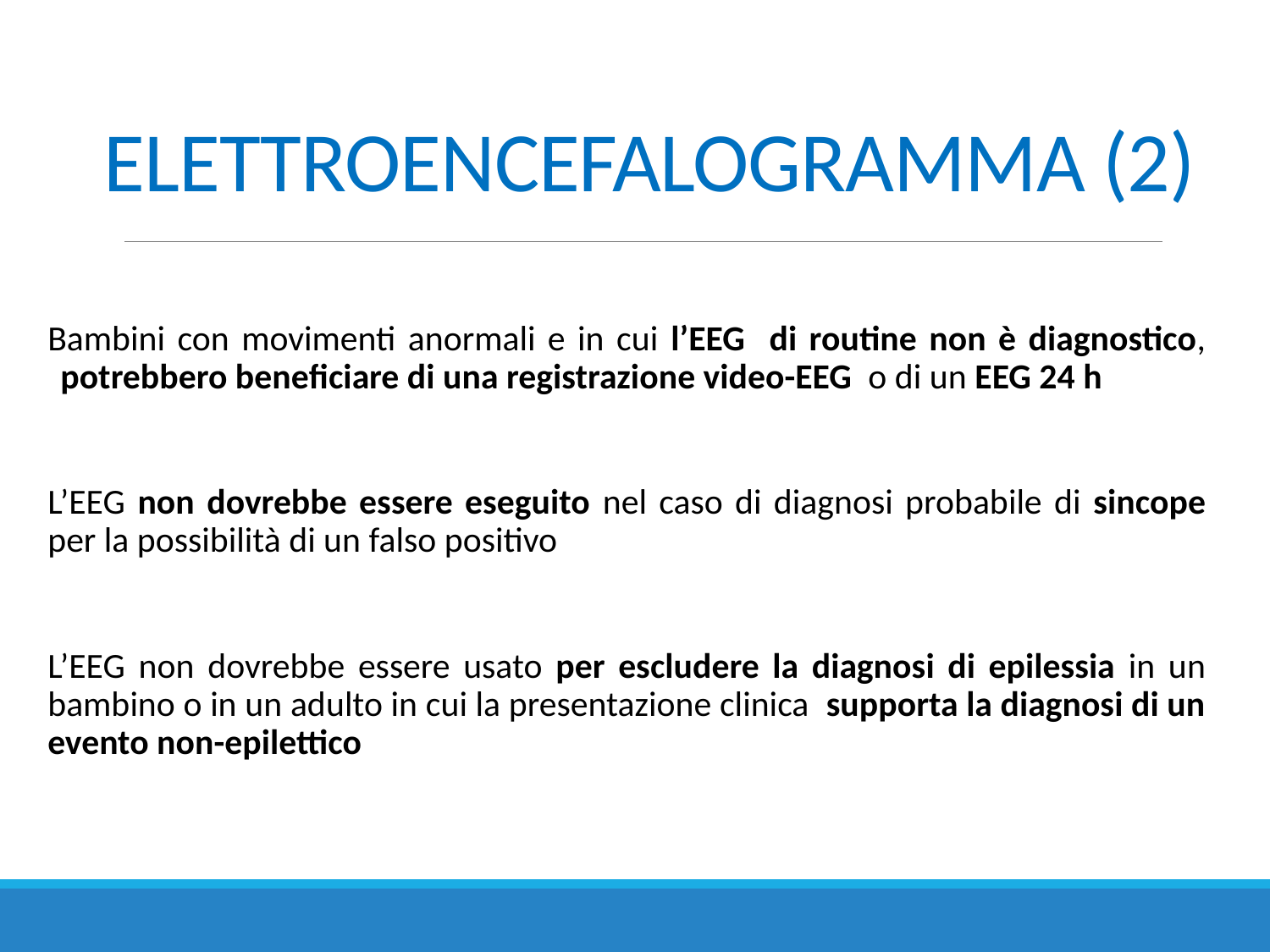

ELETTROENCEFALOGRAMMA (2)
Bambini con movimenti anormali e in cui l’EEG  di routine non è diagnostico, potrebbero beneficiare di una registrazione video-EEG  o di un EEG 24 h

L’EEG non dovrebbe essere eseguito nel caso di diagnosi probabile di sincope per la possibilità di un falso positivo

L’EEG non dovrebbe essere usato per escludere la diagnosi di epilessia in un bambino o in un adulto in cui la presentazione clinica  supporta la diagnosi di un evento non-epilettico